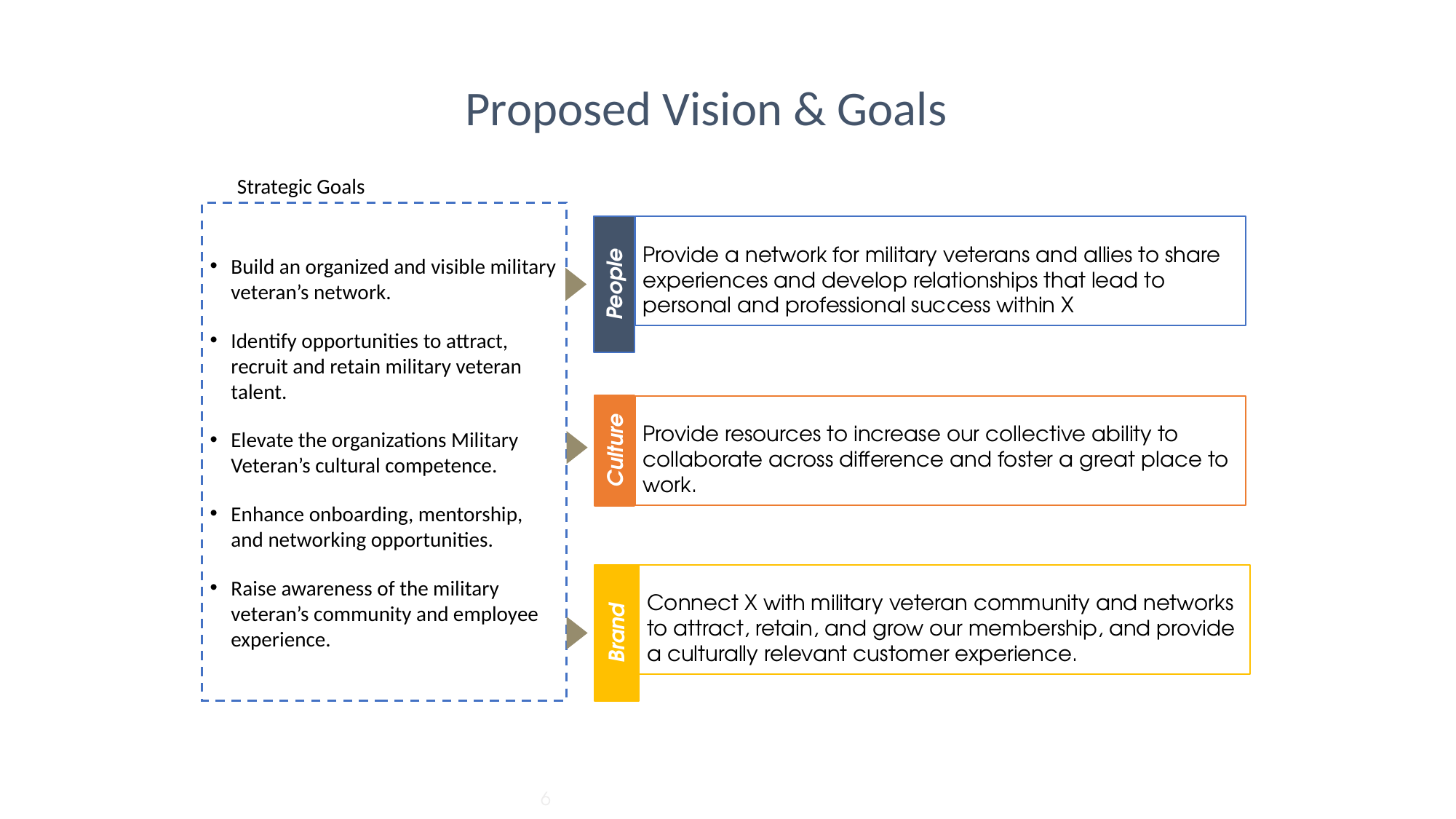

Proposed Vision & Goals
Strategic Goals

Build an organized and visible military veteran’s network.

Identify opportunities to attract, recruit and retain military veteran talent.

Elevate the organizations Military Veteran’s cultural competence.

Enhance onboarding, mentorship, and networking opportunities.

Raise awareness of the military veteran’s community and employee experience.

Provide a network for military veterans and allies to share experiences and develop relationships that lead to personal and professional success within X
People

Provide resources to increase our collective ability to collaborate across difference and foster a great place to work.
Culture

Connect X with military veteran community and networks to attract, retain, and grow our membership, and provide a culturally relevant customer experience.
Brand

6